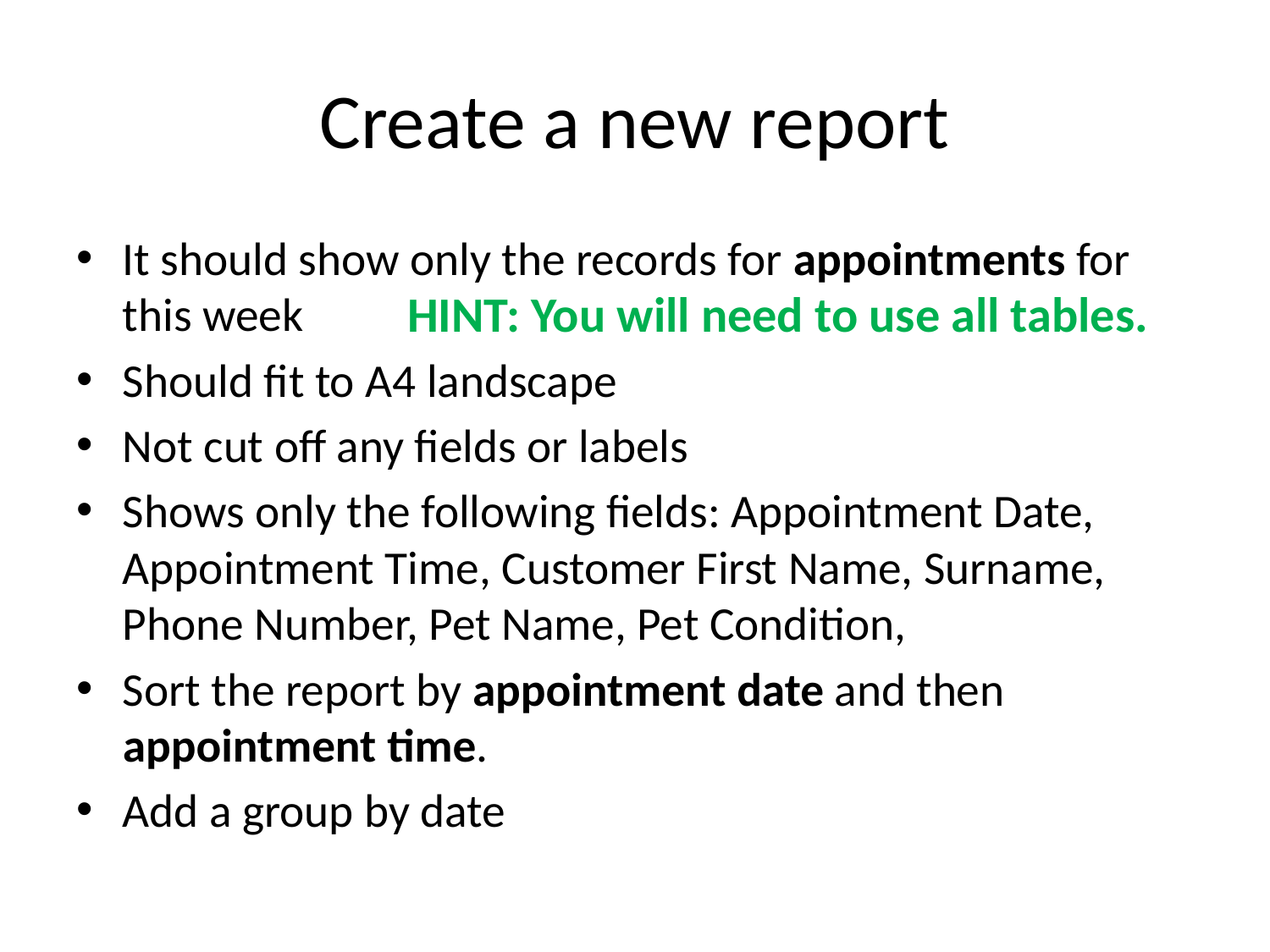

# Create a new report
It should show only the records for appointments for this week
Should fit to A4 landscape
Not cut off any fields or labels
Shows only the following fields: Appointment Date, Appointment Time, Customer First Name, Surname, Phone Number, Pet Name, Pet Condition,
Sort the report by appointment date and then appointment time.
Add a group by date
HINT: You will need to use all tables.